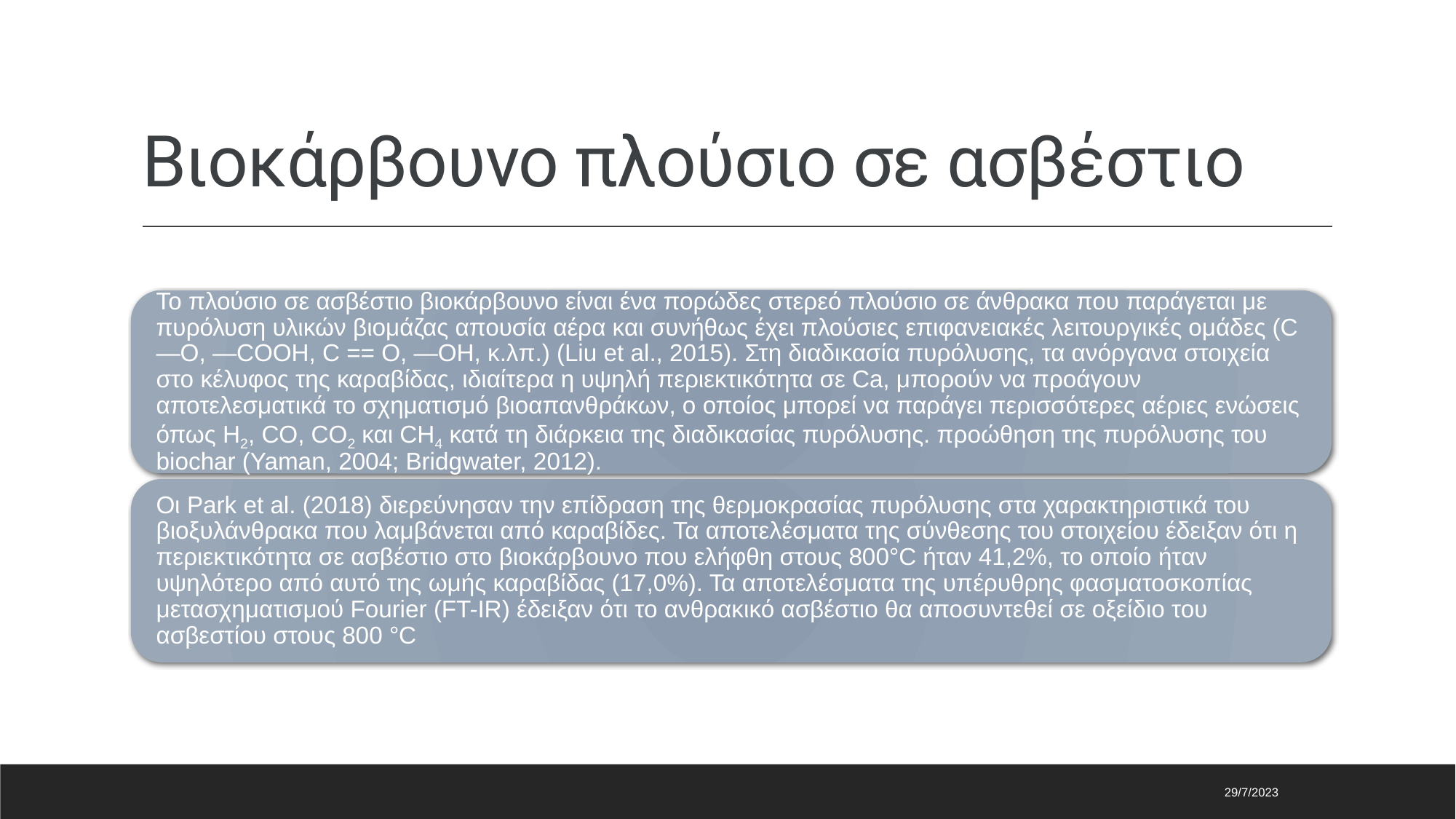

# Βιοκάρβουνο πλούσιο σε ασβέστιο
Το πλούσιο σε ασβέστιο βιοκάρβουνο είναι ένα πορώδες στερεό πλούσιο σε άνθρακα που παράγεται με πυρόλυση υλικών βιομάζας απουσία αέρα και συνήθως έχει πλούσιες επιφανειακές λειτουργικές ομάδες (C —O, —COOH, C == O, —OH, κ.λπ.) (Liu et al., 2015). Στη διαδικασία πυρόλυσης, τα ανόργανα στοιχεία στο κέλυφος της καραβίδας, ιδιαίτερα η υψηλή περιεκτικότητα σε Ca, μπορούν να προάγουν αποτελεσματικά το σχηματισμό βιοαπανθράκων, ο οποίος μπορεί να παράγει περισσότερες αέριες ενώσεις όπως H2, CO, CO2 και CH4 κατά τη διάρκεια της διαδικασίας πυρόλυσης. προώθηση της πυρόλυσης του biochar (Yaman, 2004; Bridgwater, 2012).
Οι Park et al. (2018) διερεύνησαν την επίδραση της θερμοκρασίας πυρόλυσης στα χαρακτηριστικά του βιοξυλάνθρακα που λαμβάνεται από καραβίδες. Τα αποτελέσματα της σύνθεσης του στοιχείου έδειξαν ότι η περιεκτικότητα σε ασβέστιο στο βιοκάρβουνο που ελήφθη στους 800°C ήταν 41,2%, το οποίο ήταν υψηλότερο από αυτό της ωμής καραβίδας (17,0%). Τα αποτελέσματα της υπέρυθρης φασματοσκοπίας μετασχηματισμού Fourier (FT-IR) έδειξαν ότι το ανθρακικό ασβέστιο θα αποσυντεθεί σε οξείδιο του ασβεστίου στους 800 °C
29/7/2023